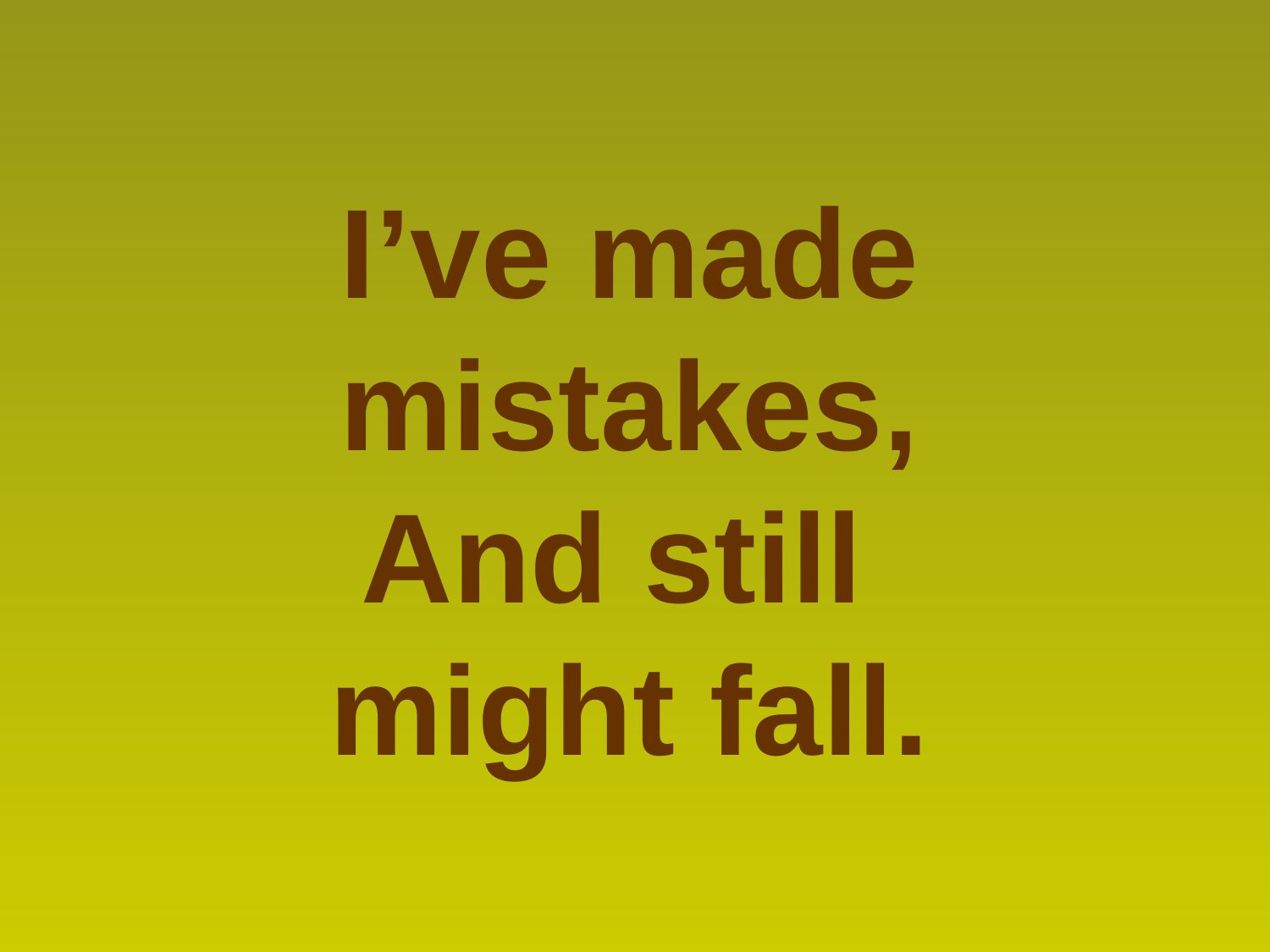

I’ve made mistakes,
And still
might fall.